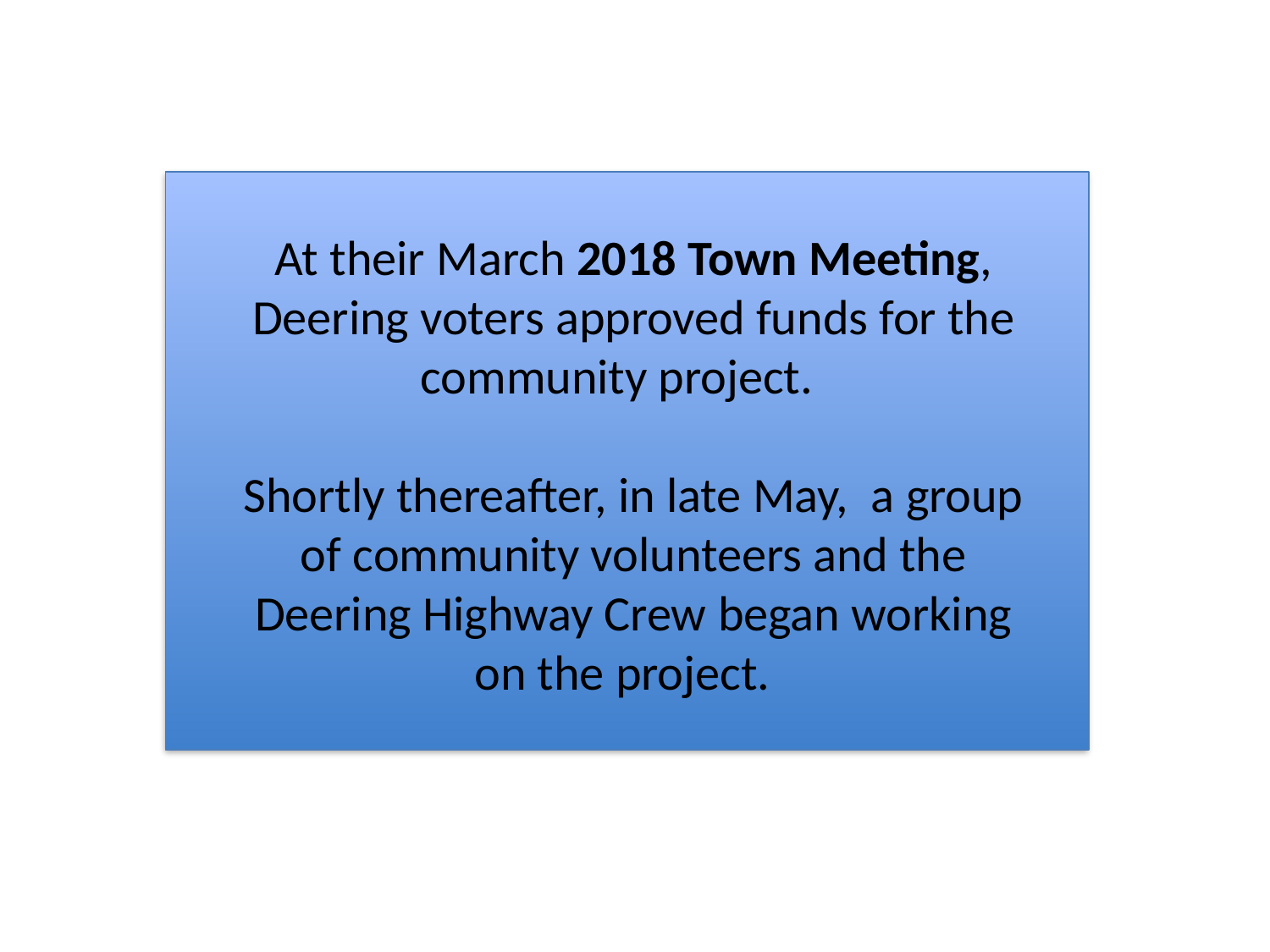

At their March 2018 Town Meeting, Deering voters approved funds for the community project.

Shortly thereafter, in late May,  a group of community volunteers and the Deering Highway Crew began working on the project.